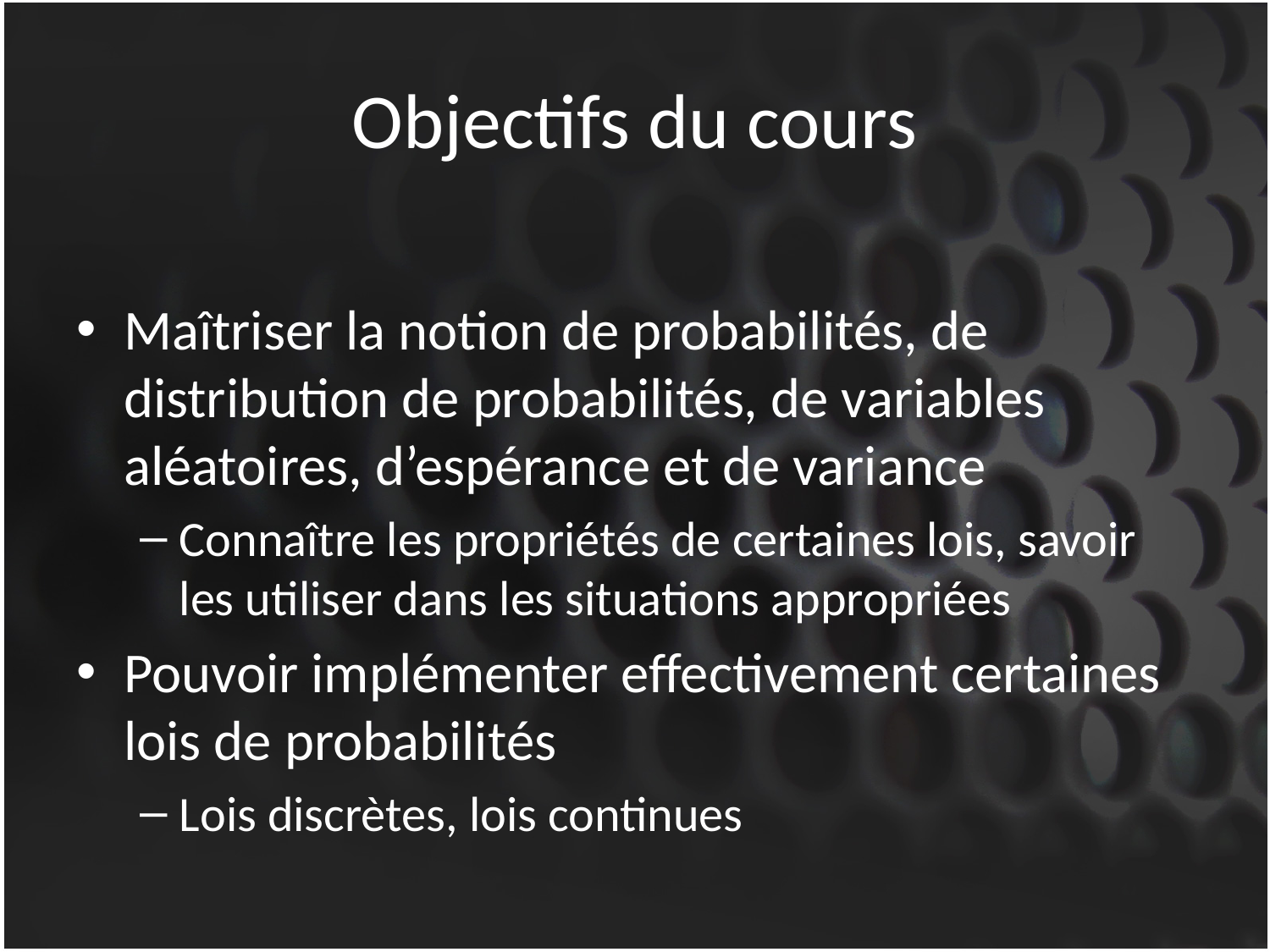

# Objectifs du cours
Maîtriser la notion de probabilités, de distribution de probabilités, de variables aléatoires, d’espérance et de variance
Connaître les propriétés de certaines lois, savoir les utiliser dans les situations appropriées
Pouvoir implémenter effectivement certaines lois de probabilités
Lois discrètes, lois continues